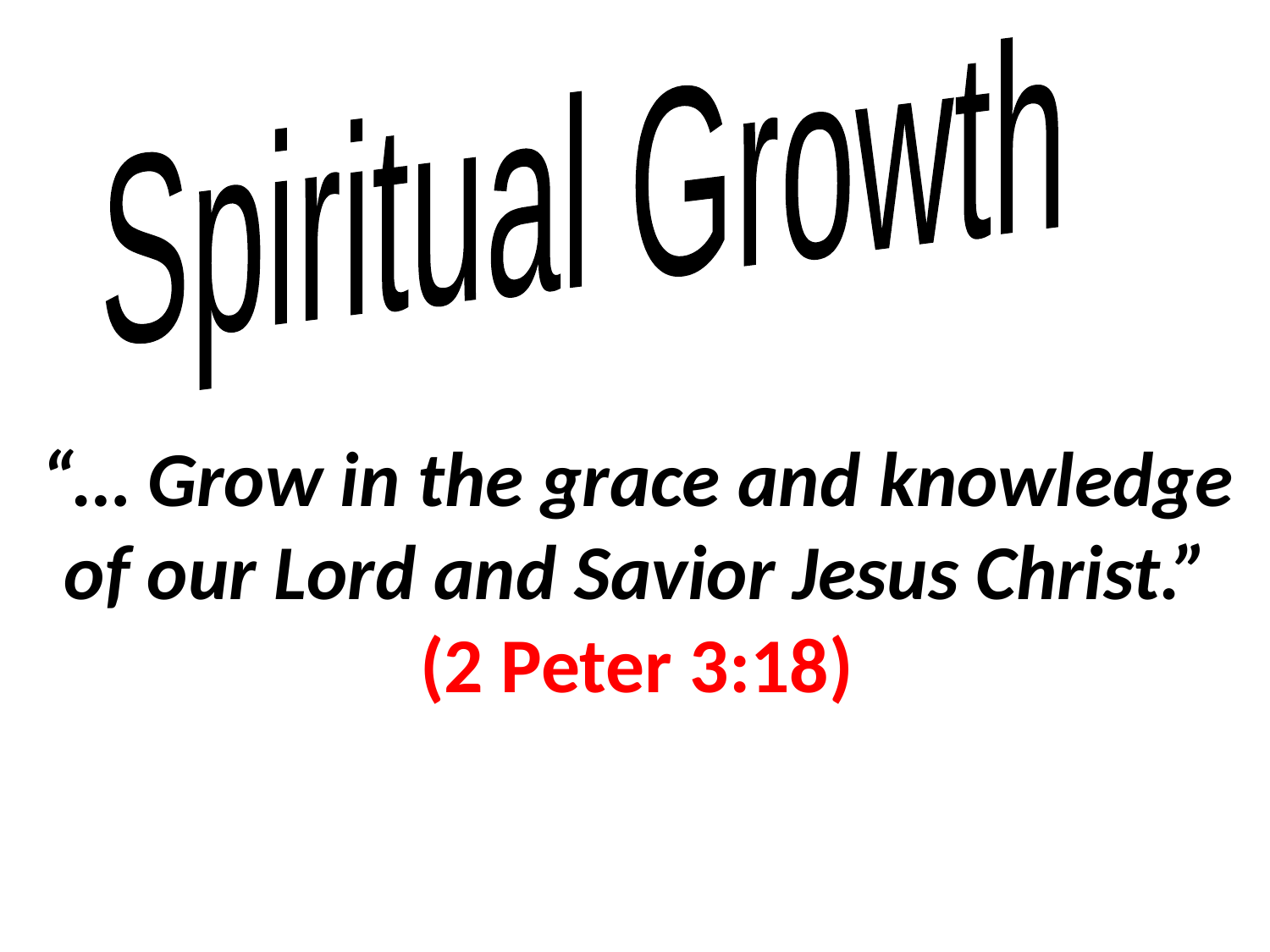

Spiritual Growth
“… Grow in the grace and knowledge of our Lord and Savior Jesus Christ.”
(2 Peter 3:18)